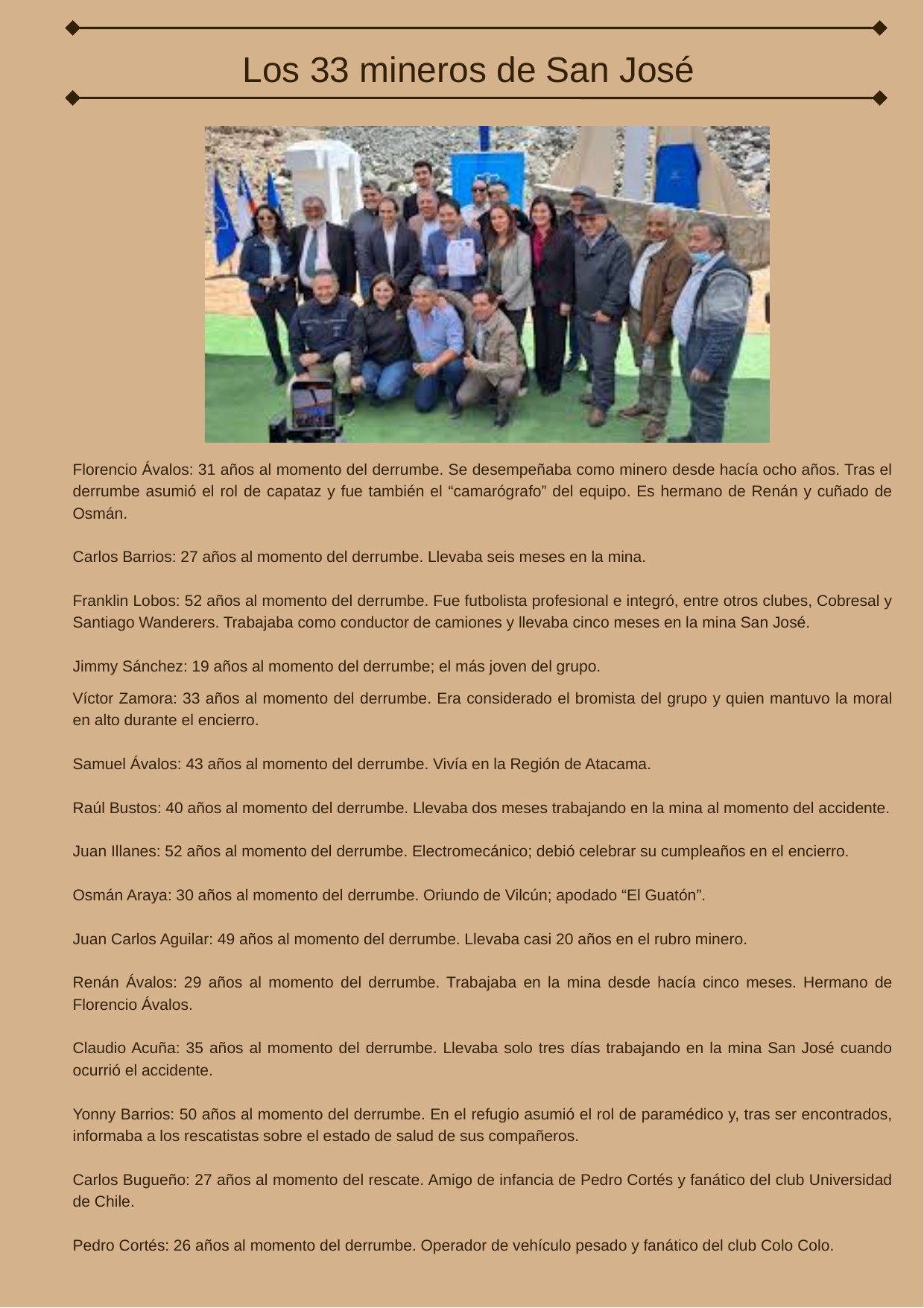

Los 33 mineros de San José

Florencio Ávalos: 31 años al momento del derrumbe. Se desempeñaba como minero desde hacía ocho años. Tras el derrumbe asumió el rol de capataz y fue también el “camarógrafo” del equipo. Es hermano de Renán y cuñado de Osmán.

Carlos Barrios: 27 años al momento del derrumbe. Llevaba seis meses en la mina.

Franklin Lobos: 52 años al momento del derrumbe. Fue futbolista profesional e integró, entre otros clubes, Cobresal y Santiago Wanderers. Trabajaba como conductor de camiones y llevaba cinco meses en la mina San José.

Jimmy Sánchez: 19 años al momento del derrumbe; el más joven del grupo.

Víctor Zamora: 33 años al momento del derrumbe. Era considerado el bromista del grupo y quien mantuvo la moral en alto durante el encierro.

Samuel Ávalos: 43 años al momento del derrumbe. Vivía en la Región de Atacama.

Raúl Bustos: 40 años al momento del derrumbe. Llevaba dos meses trabajando en la mina al momento del accidente.

Juan Illanes: 52 años al momento del derrumbe. Electromecánico; debió celebrar su cumpleaños en el encierro.

Osmán Araya: 30 años al momento del derrumbe. Oriundo de Vilcún; apodado “El Guatón”.

Juan Carlos Aguilar: 49 años al momento del derrumbe. Llevaba casi 20 años en el rubro minero.

Renán Ávalos: 29 años al momento del derrumbe. Trabajaba en la mina desde hacía cinco meses. Hermano de Florencio Ávalos.

Claudio Acuña: 35 años al momento del derrumbe. Llevaba solo tres días trabajando en la mina San José cuando ocurrió el accidente.

Yonny Barrios: 50 años al momento del derrumbe. En el refugio asumió el rol de paramédico y, tras ser encontrados, informaba a los rescatistas sobre el estado de salud de sus compañeros.

Carlos Bugueño: 27 años al momento del rescate. Amigo de infancia de Pedro Cortés y fanático del club Universidad de Chile.

Pedro Cortés: 26 años al momento del derrumbe. Operador de vehículo pesado y fanático del club Colo Colo.